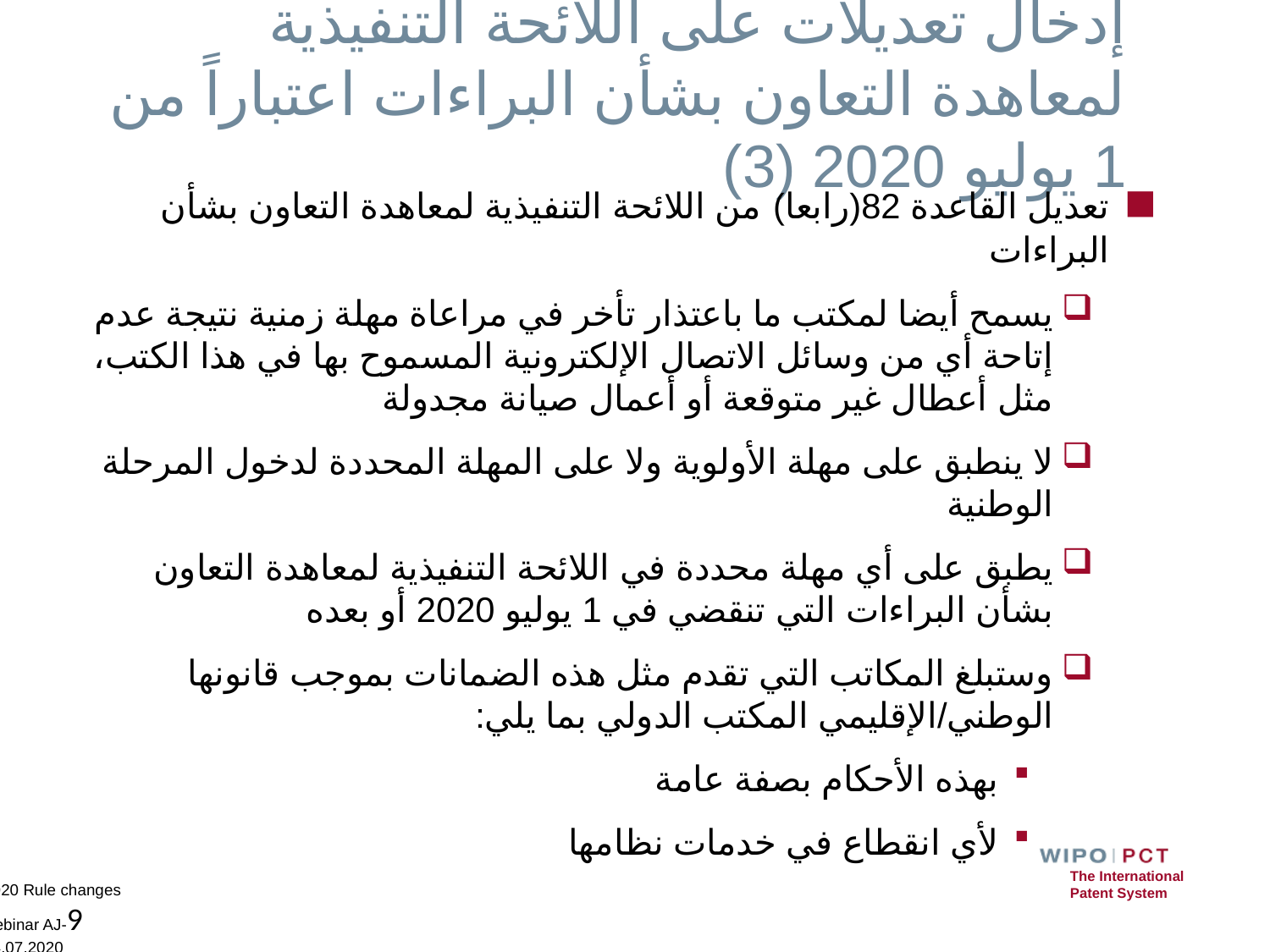

# إدخال تعديلات على اللائحة التنفيذية لمعاهدة التعاون بشأن البراءات اعتباراً من 1 يوليو 2020 (3)
تعديل القاعدة 82(رابعا) من اللائحة التنفيذية لمعاهدة التعاون بشأن البراءات
يسمح أيضا لمكتب ما باعتذار تأخر في مراعاة مهلة زمنية نتيجة عدم إتاحة أي من وسائل الاتصال الإلكترونية المسموح بها في هذا الكتب، مثل أعطال غير متوقعة أو أعمال صيانة مجدولة
لا ينطبق على مهلة الأولوية ولا على المهلة المحددة لدخول المرحلة الوطنية
يطبق على أي مهلة محددة في اللائحة التنفيذية لمعاهدة التعاون بشأن البراءات التي تنقضي في 1 يوليو 2020 أو بعده
وستبلغ المكاتب التي تقدم مثل هذه الضمانات بموجب قانونها الوطني/الإقليمي المكتب الدولي بما يلي:
بهذه الأحكام بصفة عامة
لأي انقطاع في خدمات نظامها